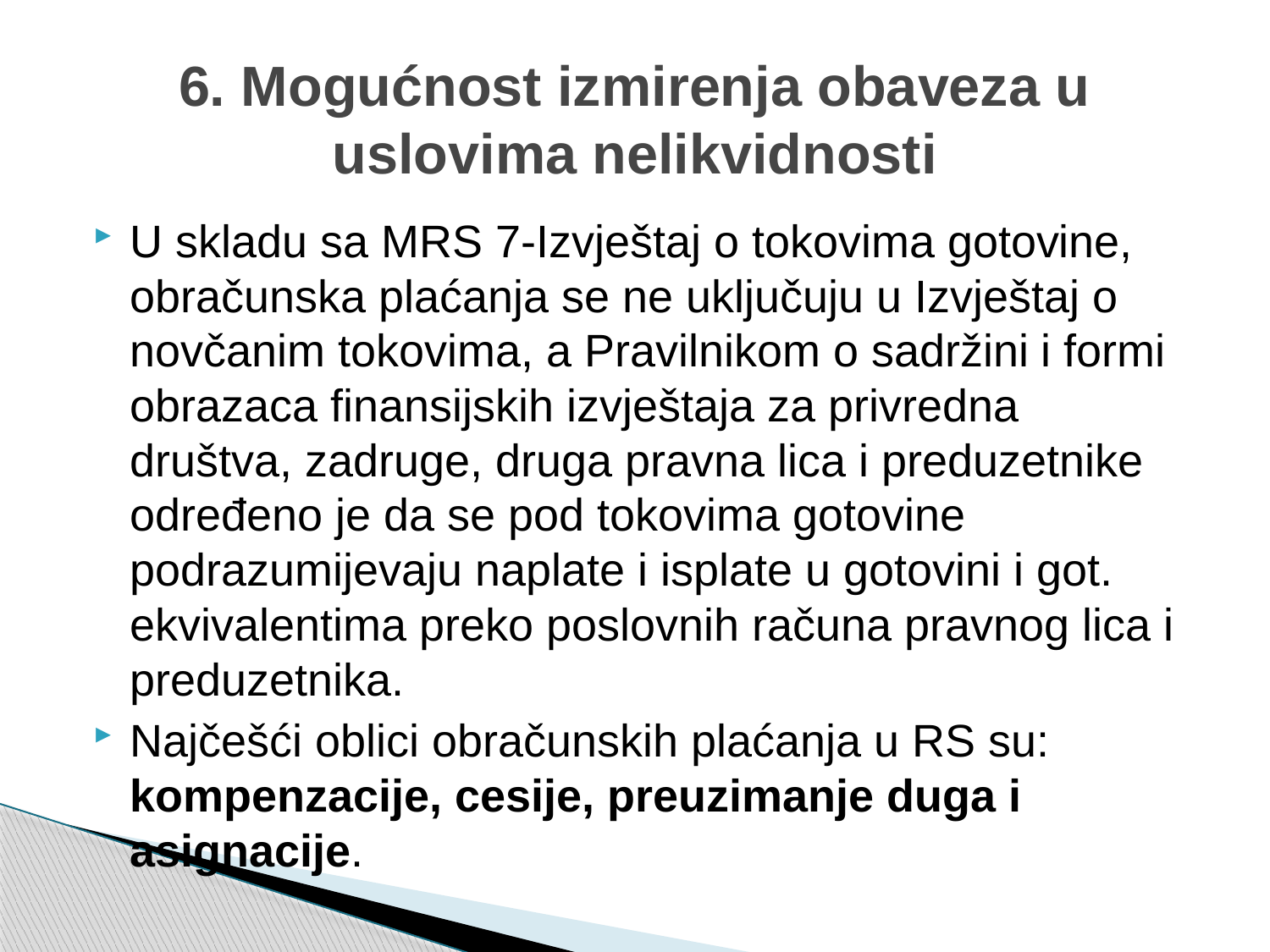

# 6. Mogućnost izmirenja obaveza u uslovima nelikvidnosti
U skladu sa MRS 7-Izvještaj o tokovima gotovine, obračunska plaćanja se ne uključuju u Izvještaj o novčanim tokovima, a Pravilnikom o sadržini i formi obrazaca finansijskih izvještaja za privredna društva, zadruge, druga pravna lica i preduzetnike određeno je da se pod tokovima gotovine podrazumijevaju naplate i isplate u gotovini i got. ekvivalentima preko poslovnih računa pravnog lica i preduzetnika.
Najčešći oblici obračunskih plaćanja u RS su: kompenzacije, cesije, preuzimanje duga i asignacije.